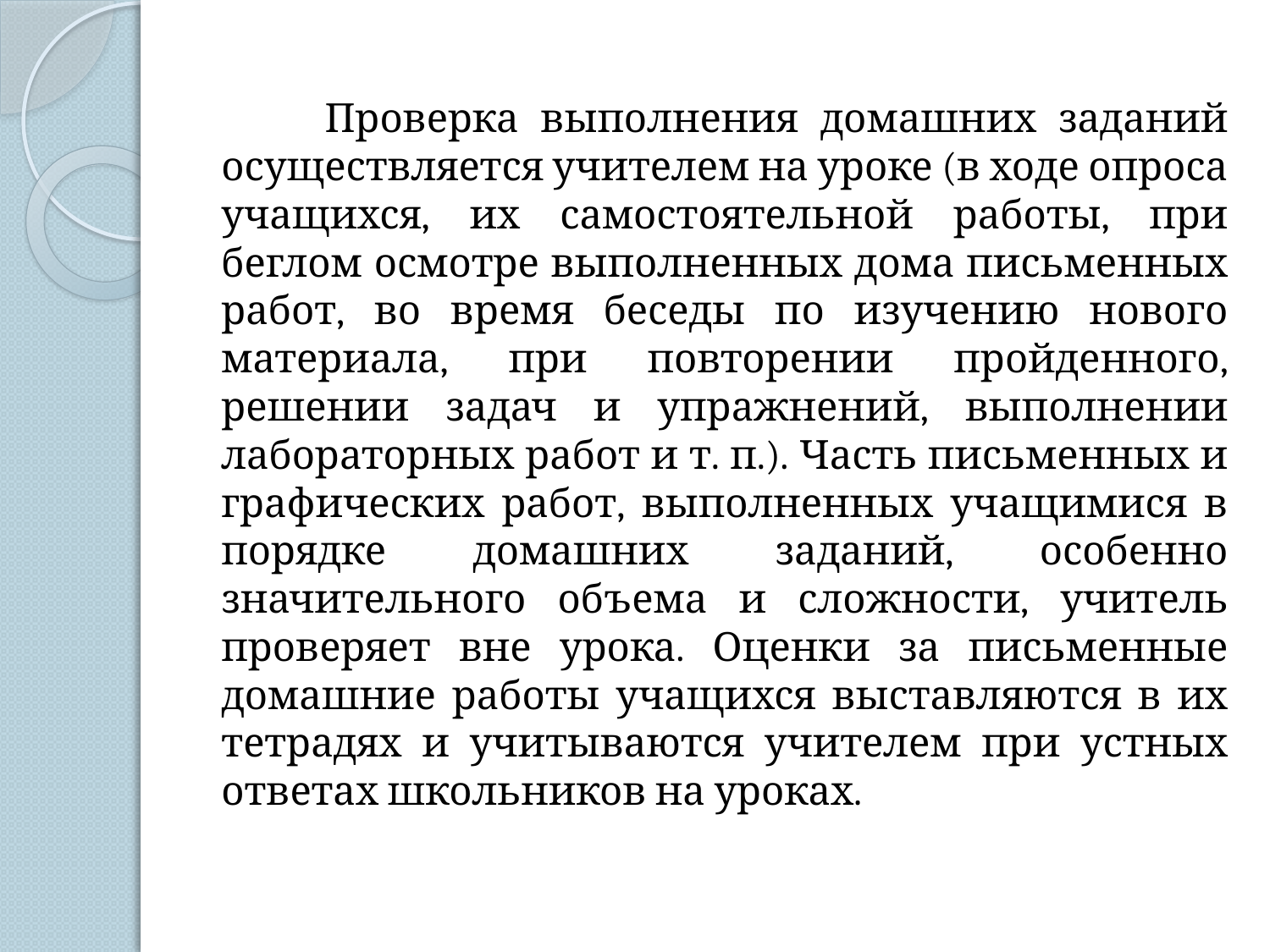

Проверка выполнения домашних заданий осуществляется учителем на уроке (в ходе опроса учащихся, их самостоятельной работы, при беглом осмотре выполненных дома письменных работ, во время беседы по изучению нового материала, при повторении пройденного, решении задач и упражнений, выполнении лабораторных работ и т. п.). Часть письменных и графических работ, выполненных учащимися в порядке домашних заданий, особенно значительного объема и сложности, учитель проверяет вне урока. Оценки за письменные домашние работы учащихся выставляются в их тетрадях и учитываются учителем при устных ответах школьников на уроках.